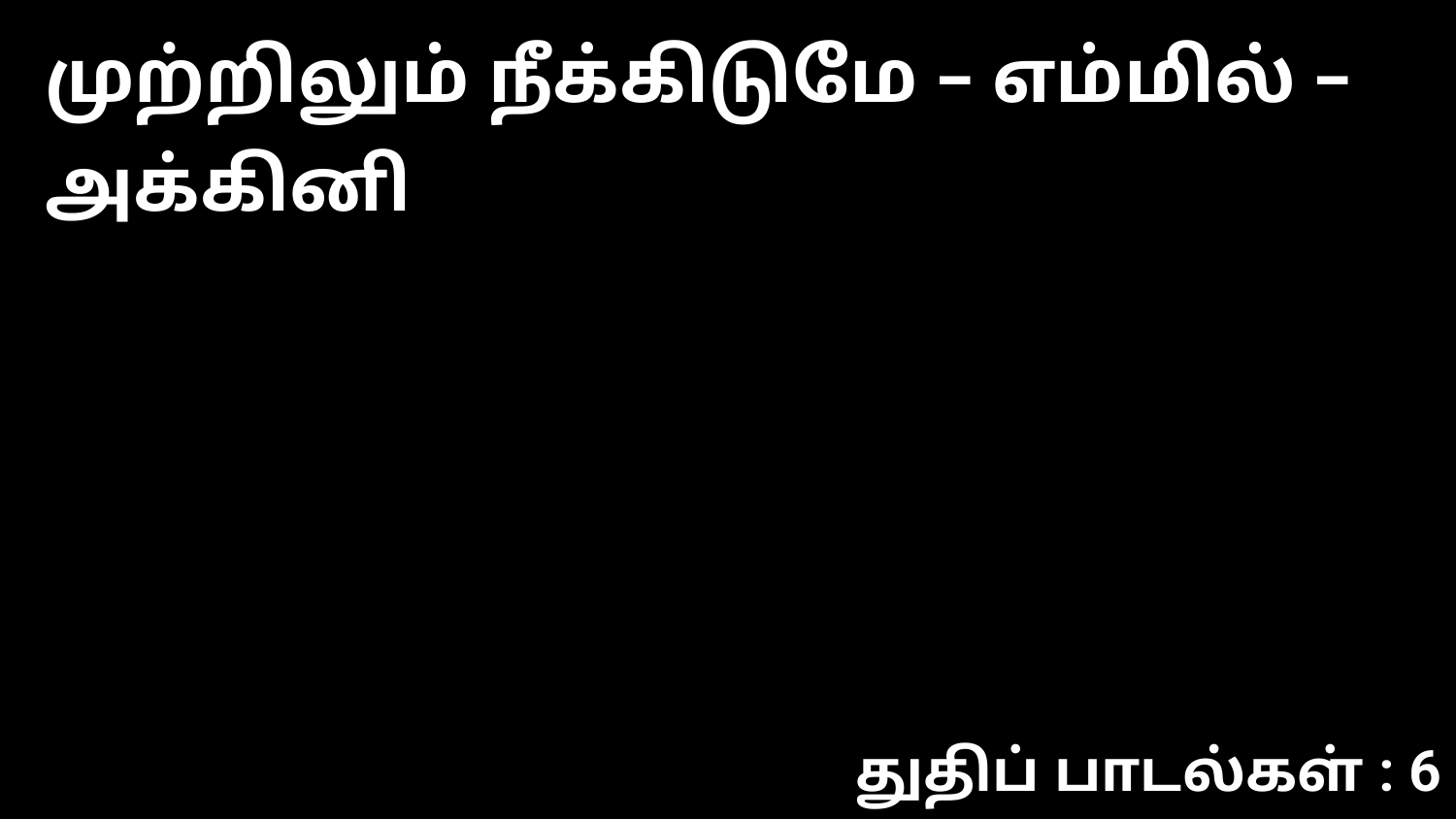

முற்றிலும் நீக்கிடுமே – எம்மில் – அக்கினி
துதிப் பாடல்கள் : 6